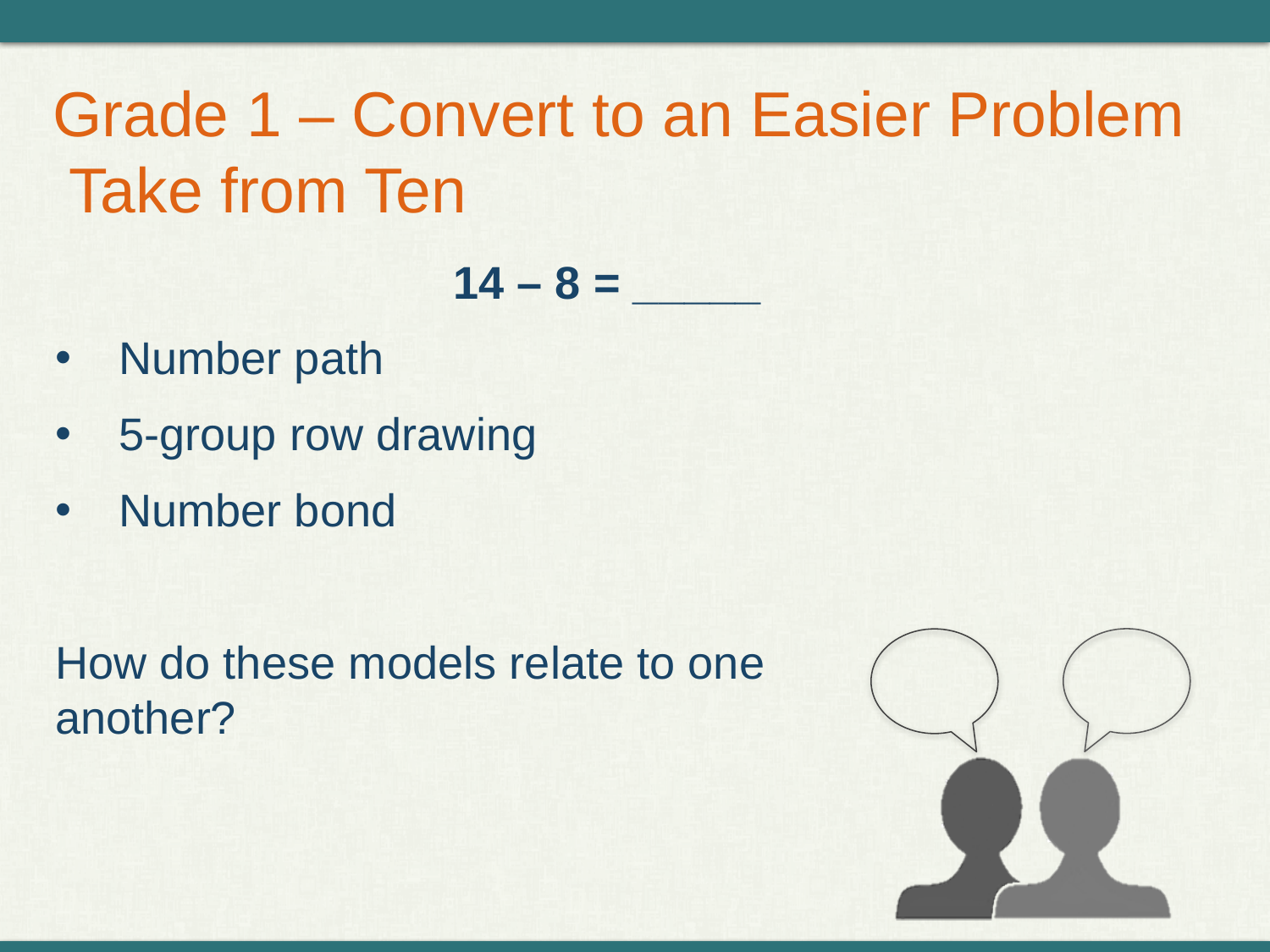

# Grade 1 – Convert to an Easier Problem  Take from Ten
14 – 8 = _____
Number path
5-group row drawing
Number bond

How do these models relate to one                  another?